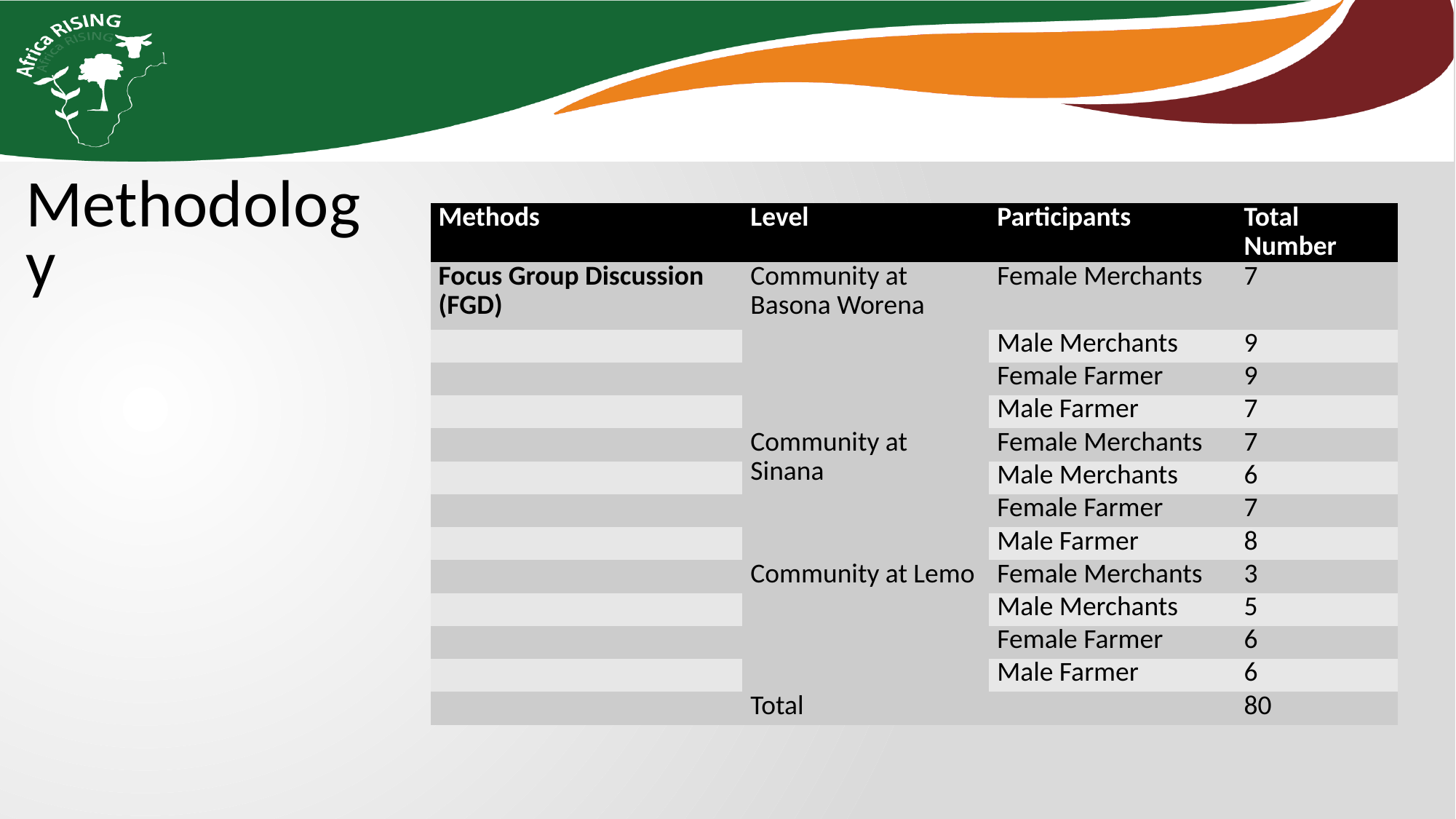

Methodology
| Methods | Level | Participants | Total Number |
| --- | --- | --- | --- |
| Focus Group Discussion (FGD) | Community at Basona Worena | Female Merchants | 7 |
|  |  | Male Merchants | 9 |
|  |  | Female Farmer | 9 |
|  |  | Male Farmer | 7 |
|  | Community at Sinana | Female Merchants | 7 |
|  |  | Male Merchants | 6 |
|  |  | Female Farmer | 7 |
|  |  | Male Farmer | 8 |
|  | Community at Lemo | Female Merchants | 3 |
|  |  | Male Merchants | 5 |
|  |  | Female Farmer | 6 |
|  |  | Male Farmer | 6 |
|  | Total |  | 80 |